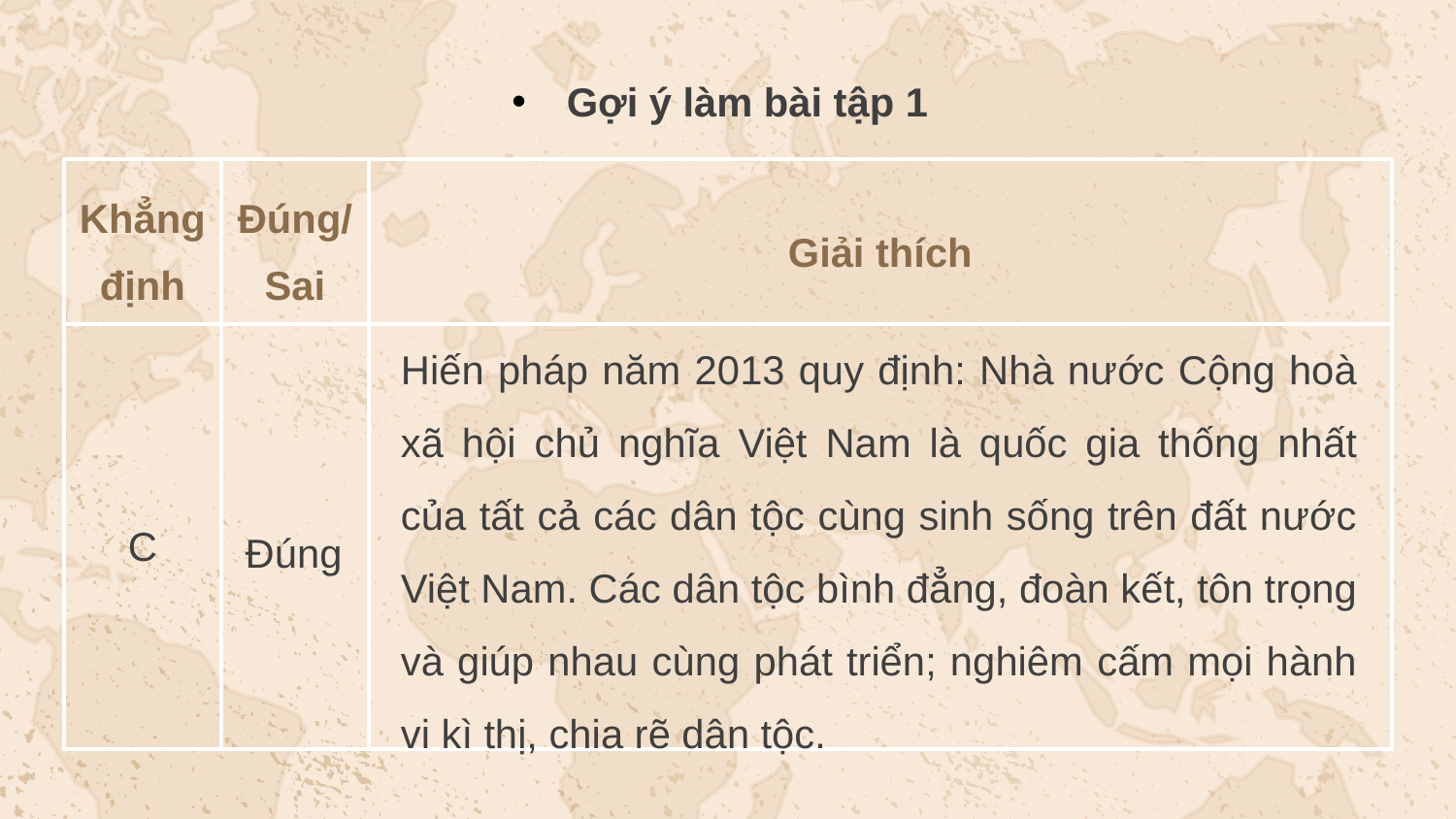

Gợi ý làm bài tập 1
| Khẳng định | Đúng/Sai | Giải thích |
| --- | --- | --- |
| C |  |  |
Hiến pháp năm 2013 quy định: Nhà nước Cộng hoà xã hội chủ nghĩa Việt Nam là quốc gia thống nhất của tất cả các dân tộc cùng sinh sống trên đất nước Việt Nam. Các dân tộc bình đẳng, đoàn kết, tôn trọng và giúp nhau cùng phát triển; nghiêm cấm mọi hành vi kì thị, chia rẽ dân tộc.
Đúng